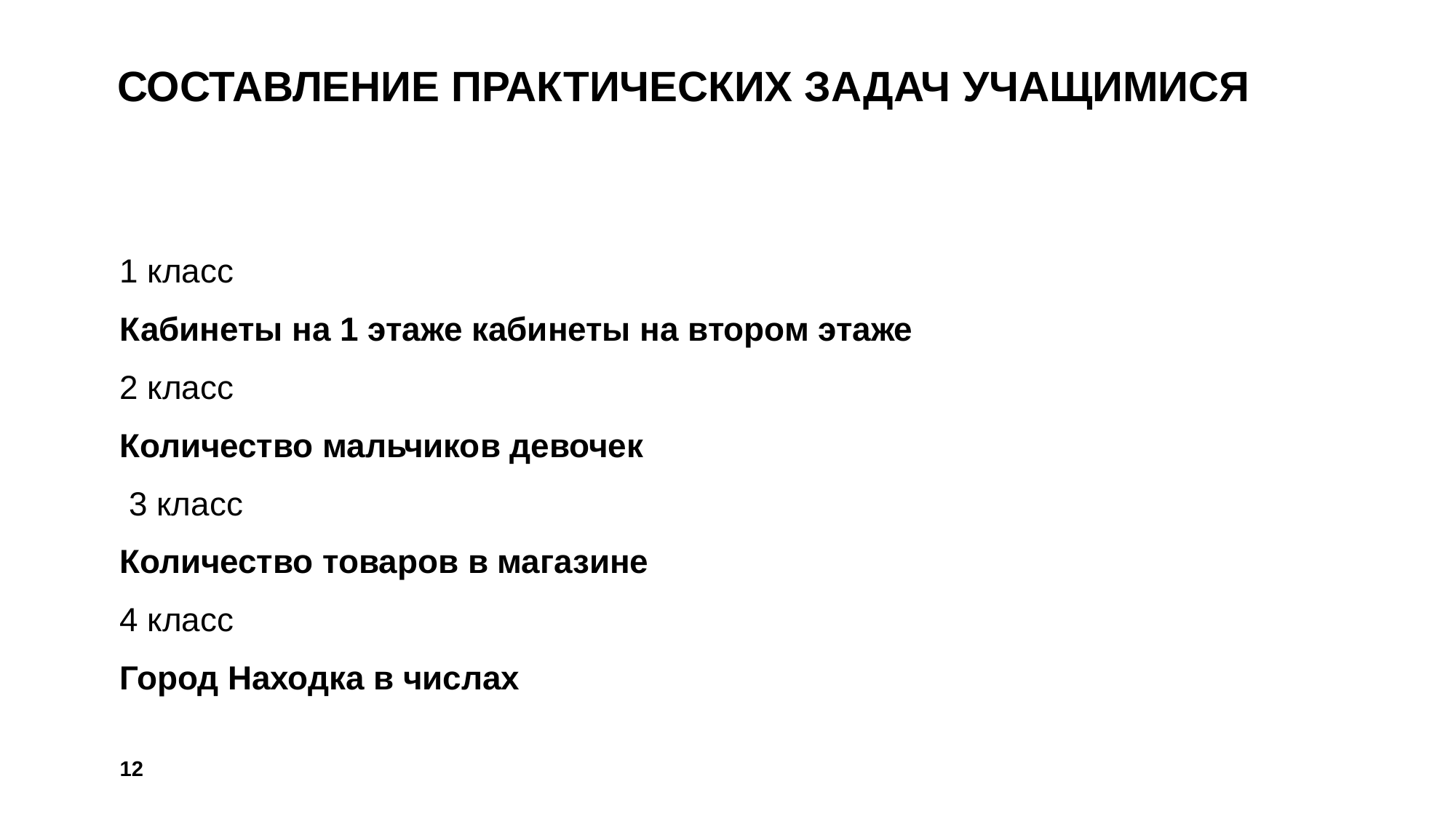

# Составление практических задач учащимися
1 класс
Кабинеты на 1 этаже кабинеты на втором этаже
2 класс
Количество мальчиков девочек
 3 класс
Количество товаров в магазине
4 класс
Город Находка в числах

12